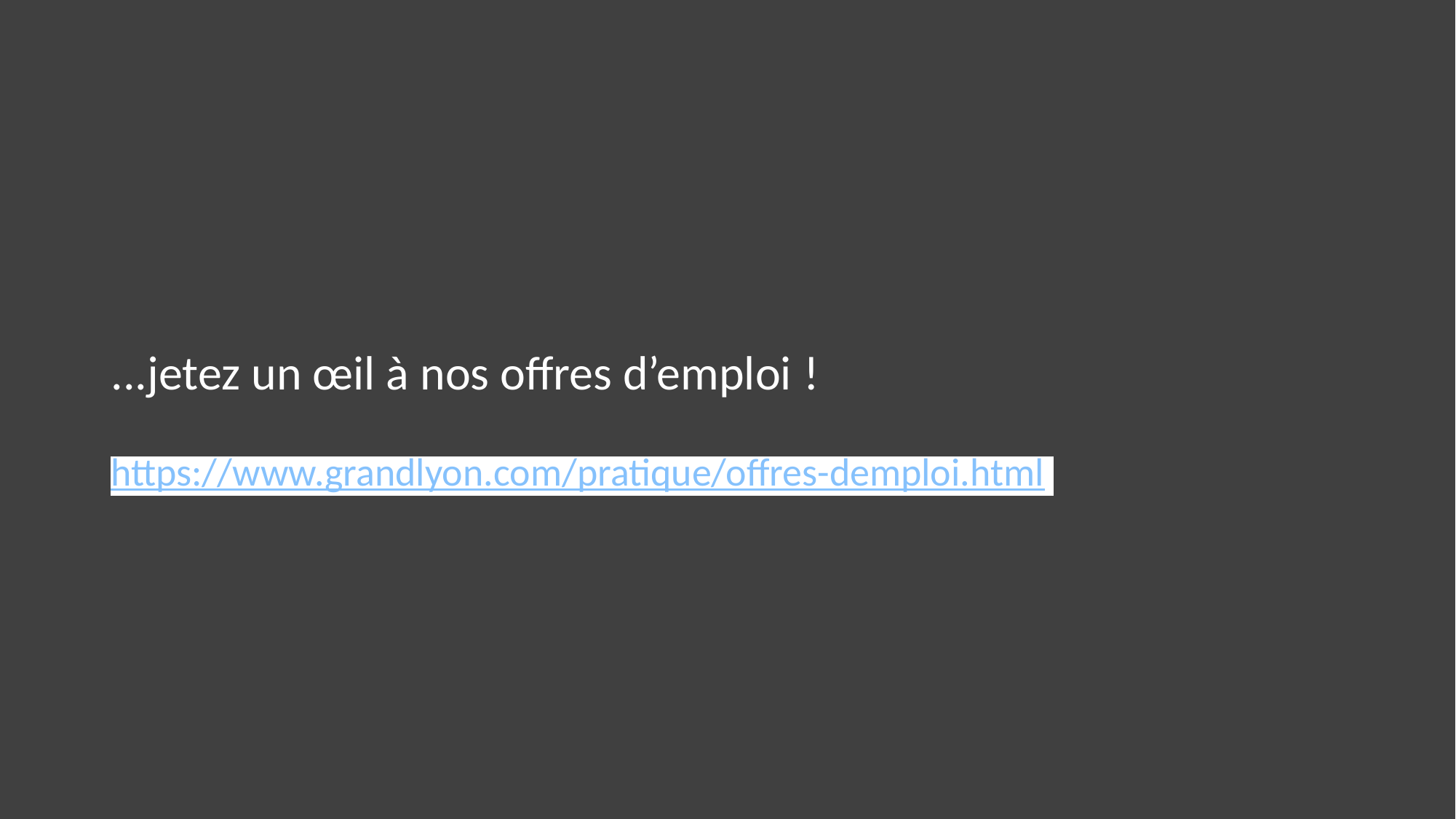

# ...jetez un œil à nos offres d’emploi ! https://www.grandlyon.com/pratique/offres-demploi.html